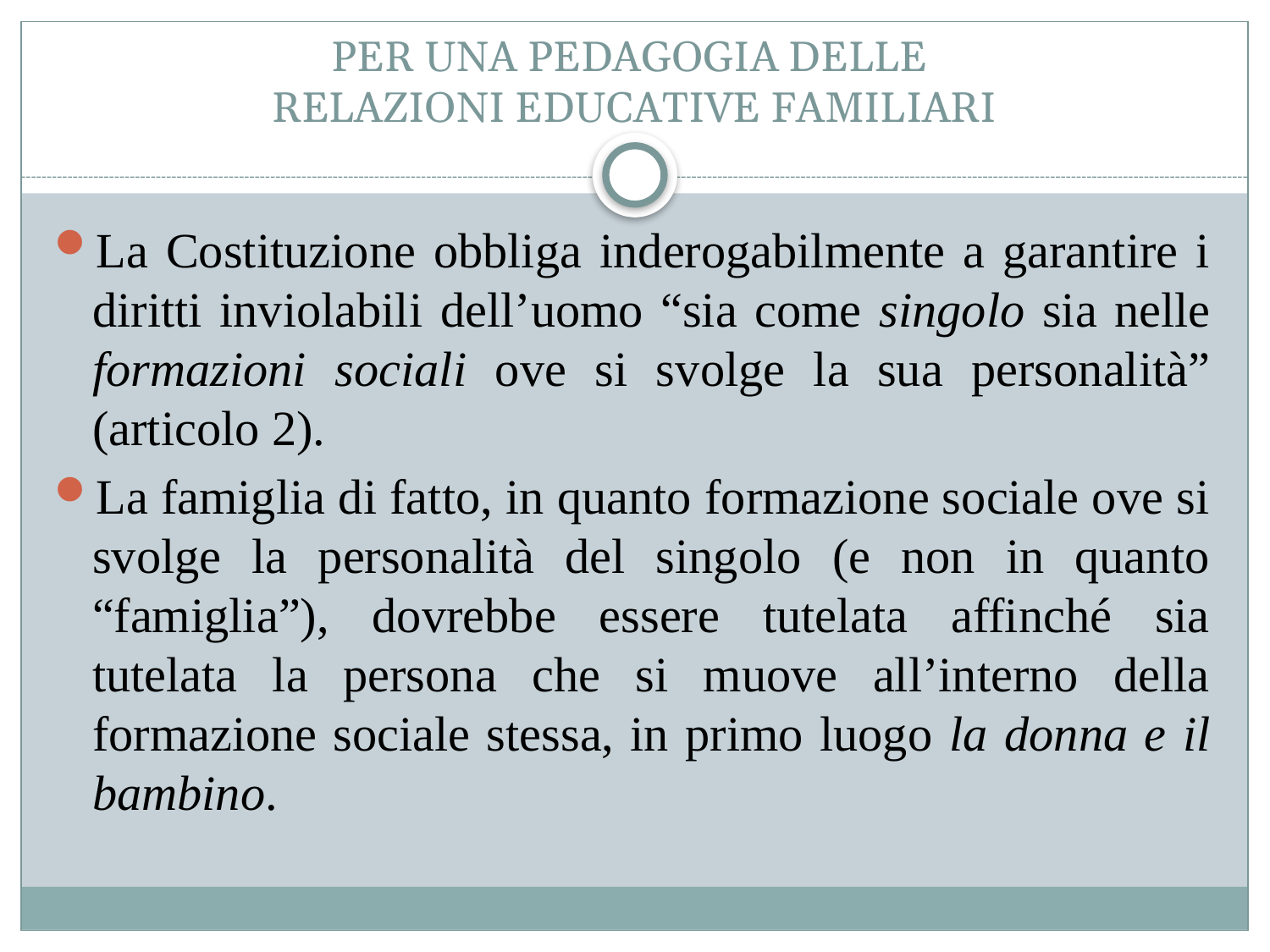

# PER UNA PEDAGOGIA DELLE RELAZIONI EDUCATIVE FAMILIARI
La Costituzione obbliga inderogabilmente a garantire i diritti inviolabili dell’uomo “sia come singolo sia nelle formazioni sociali ove si svolge la sua personalità” (articolo 2).
La famiglia di fatto, in quanto formazione sociale ove si svolge la personalità del singolo (e non in quanto “famiglia”), dovrebbe essere tutelata affinché sia tutelata la persona che si muove all’interno della formazione sociale stessa, in primo luogo la donna e il bambino.